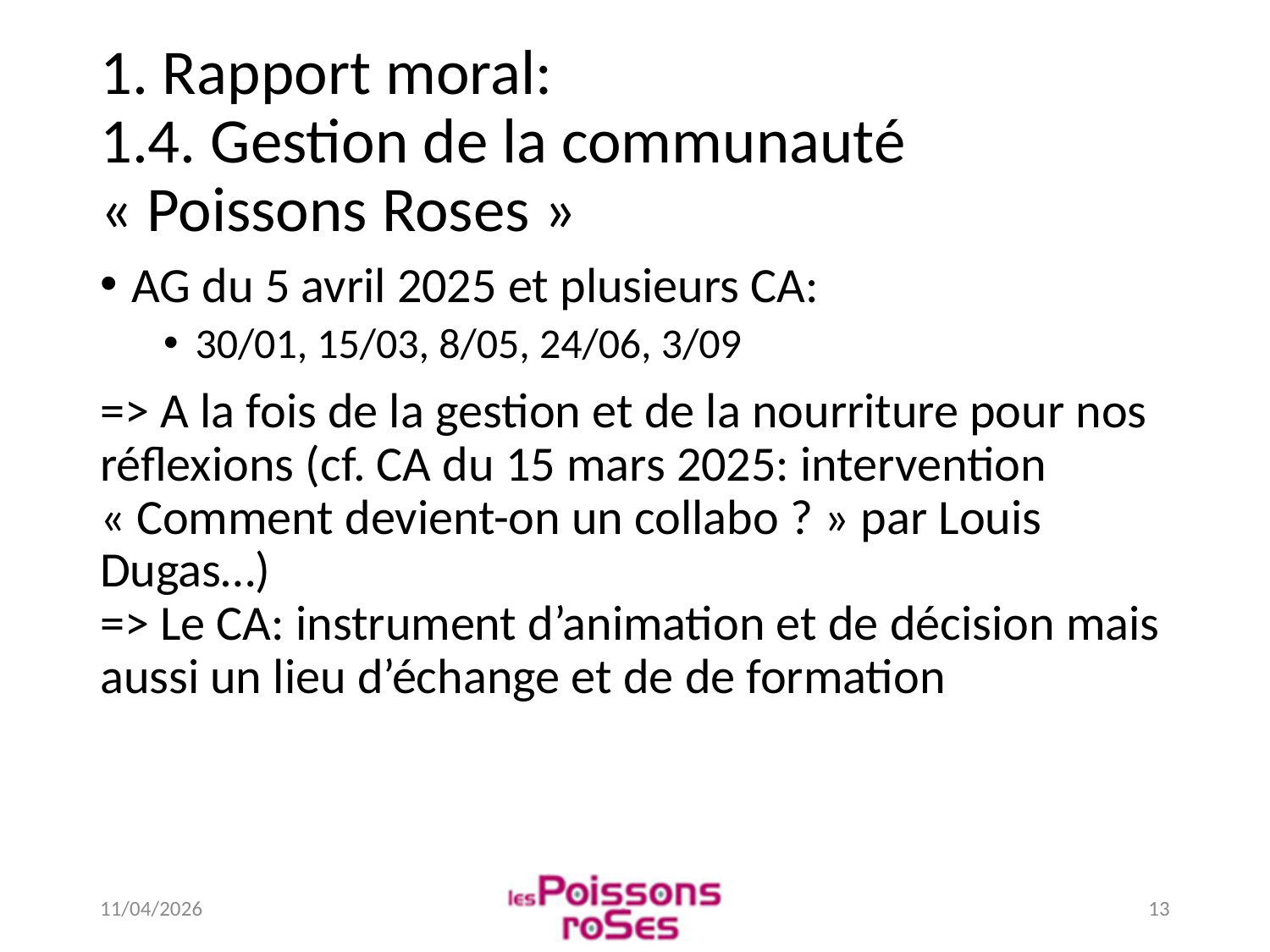

# 1. Rapport moral: 1.4. Gestion de la communauté « Poissons Roses »
AG du 5 avril 2025 et plusieurs CA:
30/01, 15/03, 8/05, 24/06, 3/09
=> A la fois de la gestion et de la nourriture pour nos réflexions (cf. CA du 15 mars 2025: intervention « Comment devient-on un collabo ? » par Louis Dugas…)
=> Le CA: instrument d’animation et de décision mais aussi un lieu d’échange et de de formation
11/04/2026
13